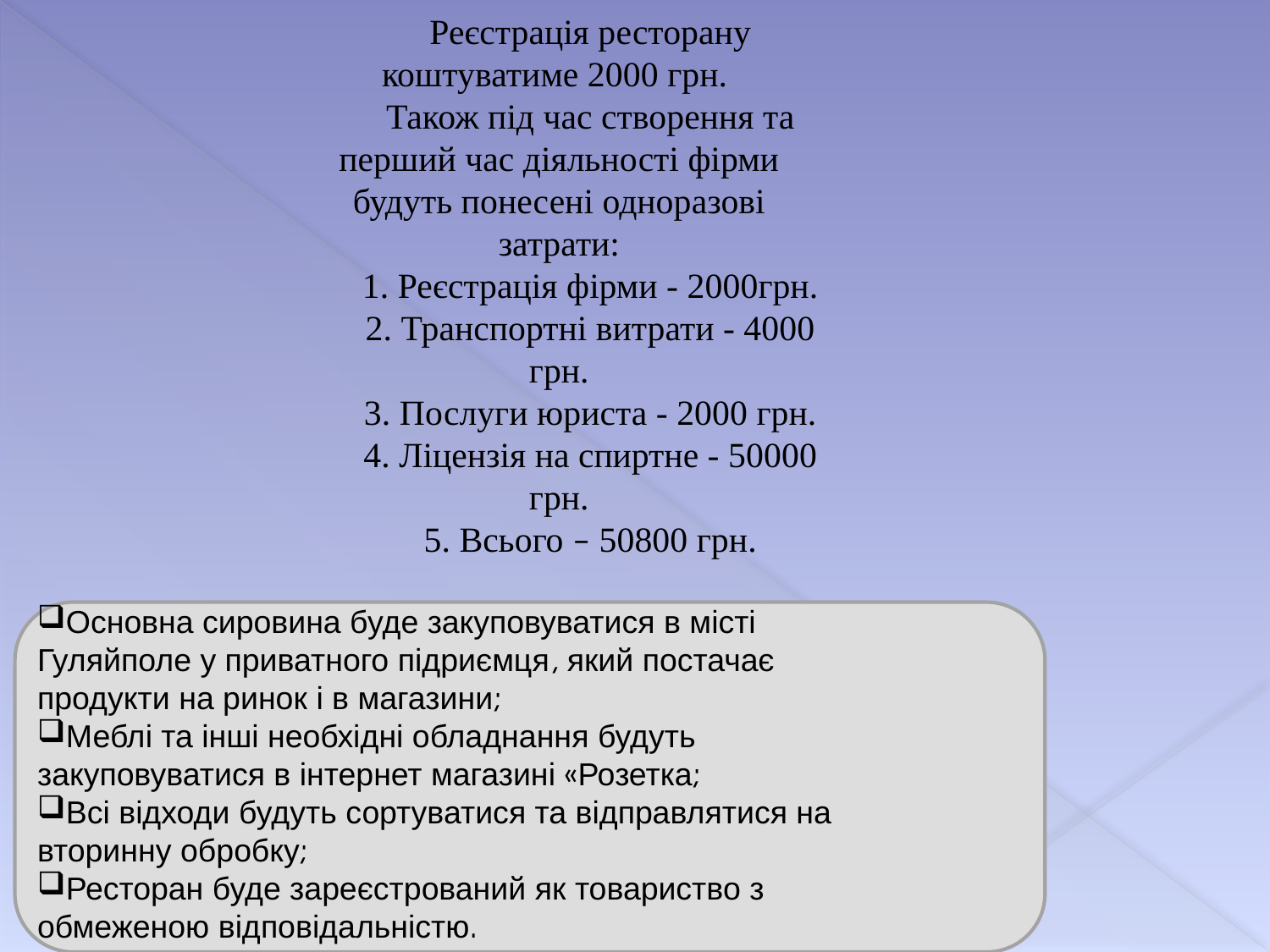

Реєстрація ресторану коштуватиме 2000 грн.
Також під час створення та перший час діяльності фірми будуть понесені одноразові затрати:
1. Реєстрація фірми - 2000грн.
2. Транспортні витрати - 4000 грн.
3. Послуги юриста - 2000 грн.
4. Ліцензія на спиртне - 50000 грн.
5. Всього – 50800 грн.
Основна сировина буде закуповуватися в місті Гуляйполе у приватного підриємця, який постачає продукти на ринок і в магазини;
Меблі та інші необхідні обладнання будуть закуповуватися в інтернет магазині «Розетка;
Всі відходи будуть сортуватися та відправлятися на вторинну обробку;
Ресторан буде зареєстрований як товариство з обмеженою відповідальністю.